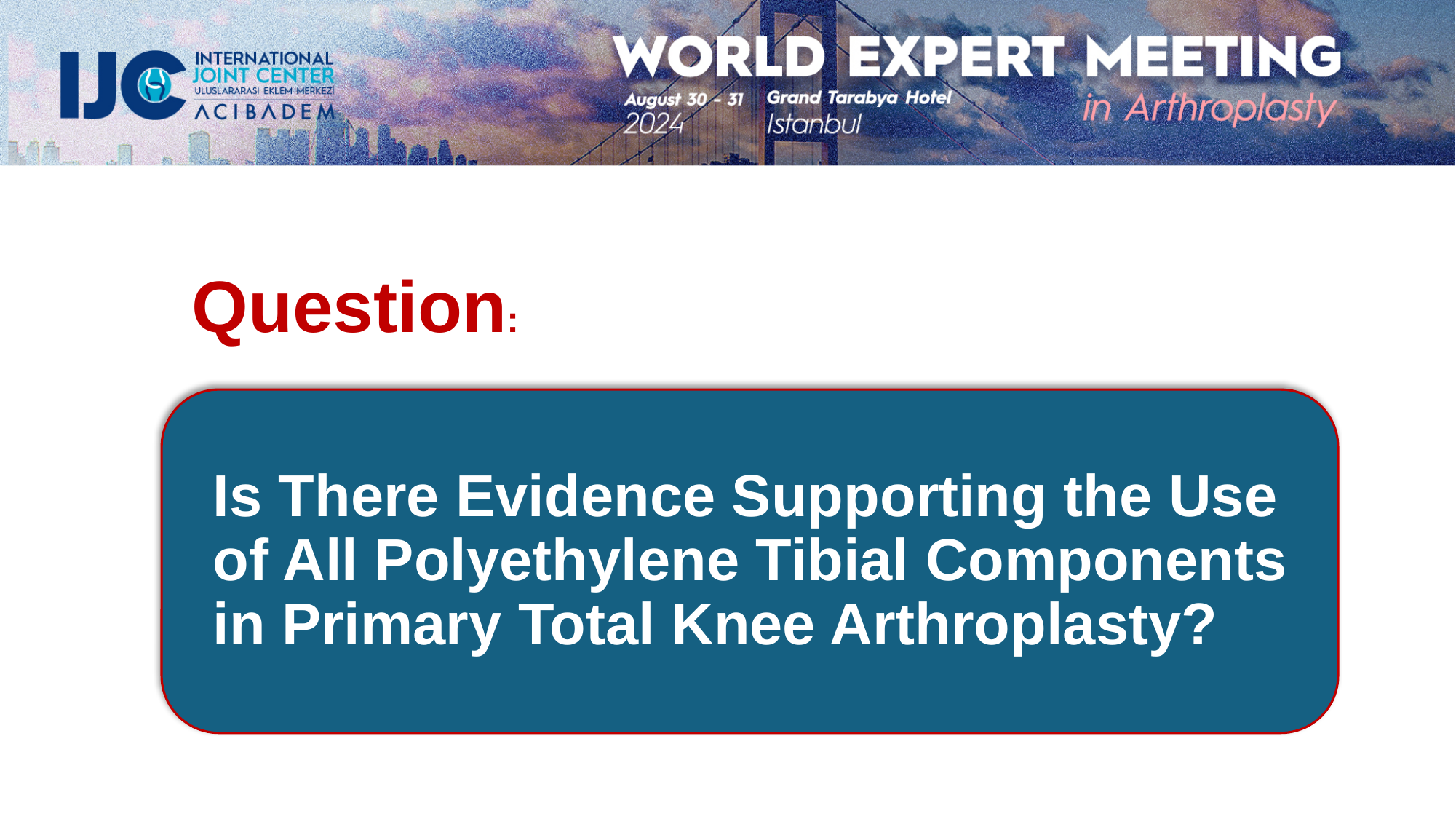

Question:
Is There Evidence Supporting the Use of All Polyethylene Tibial Components in Primary Total Knee Arthroplasty?